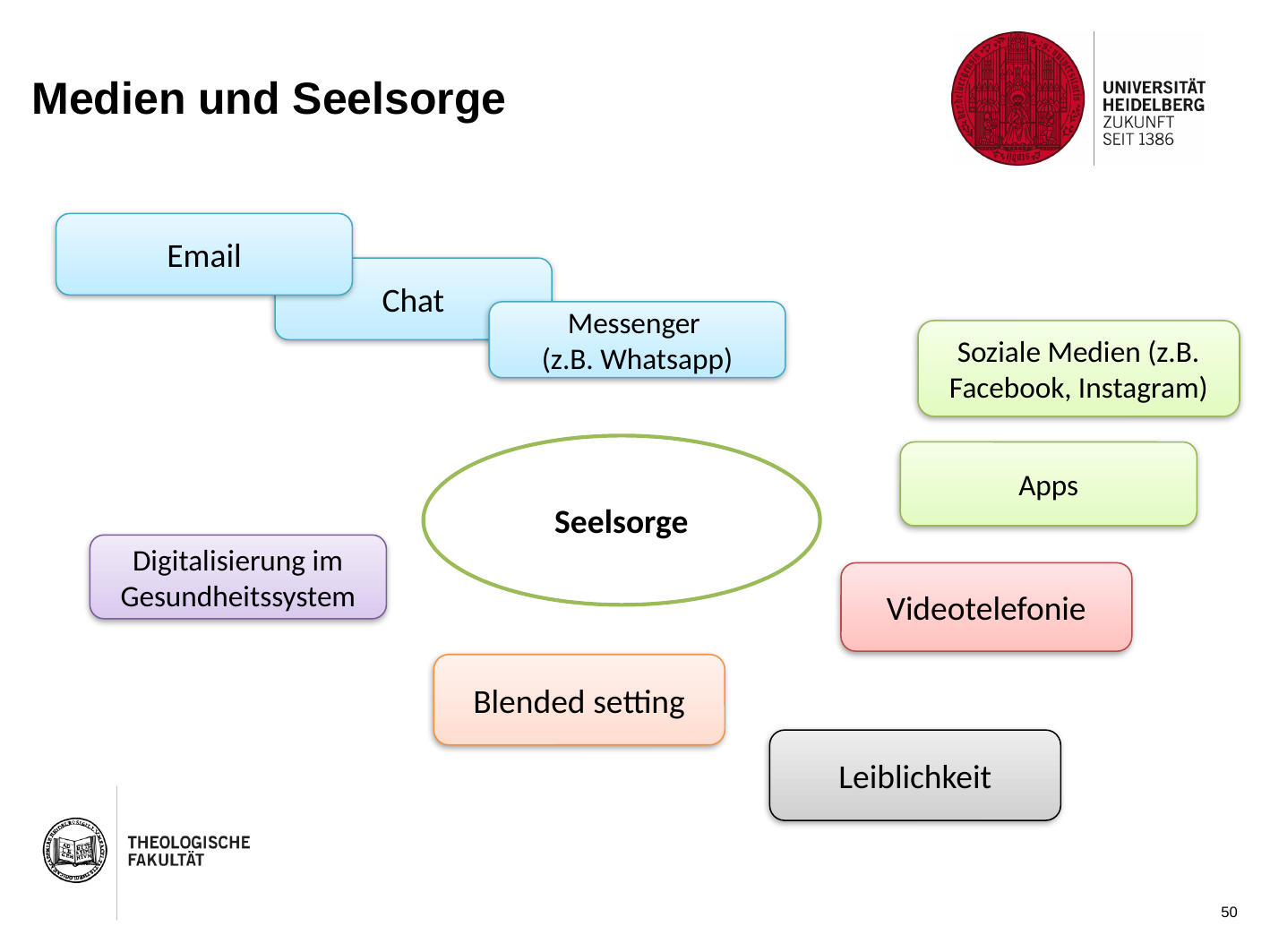

# Medien und Seelsorge
Email
Chat
Messenger
(z.B. Whatsapp)
Soziale Medien (z.B. Facebook, Instagram)
Seelsorge
Apps
Digitalisierung im Gesundheitssystem
Videotelefonie
Blended setting
Leiblichkeit
50